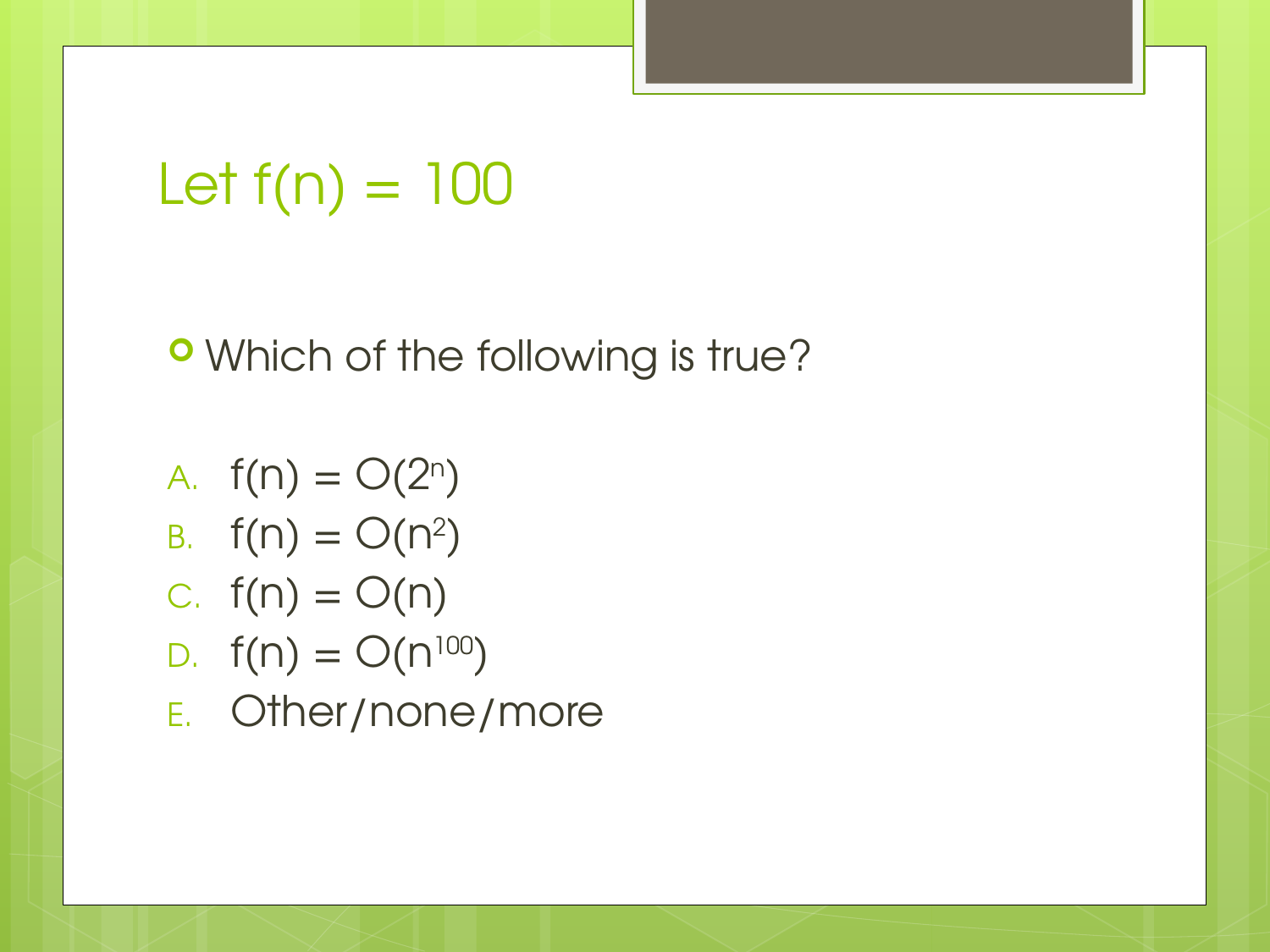

# Let f(n) = 100
Which of the following is true?

f(n) = O(2n)
f(n) = O(n2)
f(n) = O(n)
f(n) = O(n100)
Other/none/more